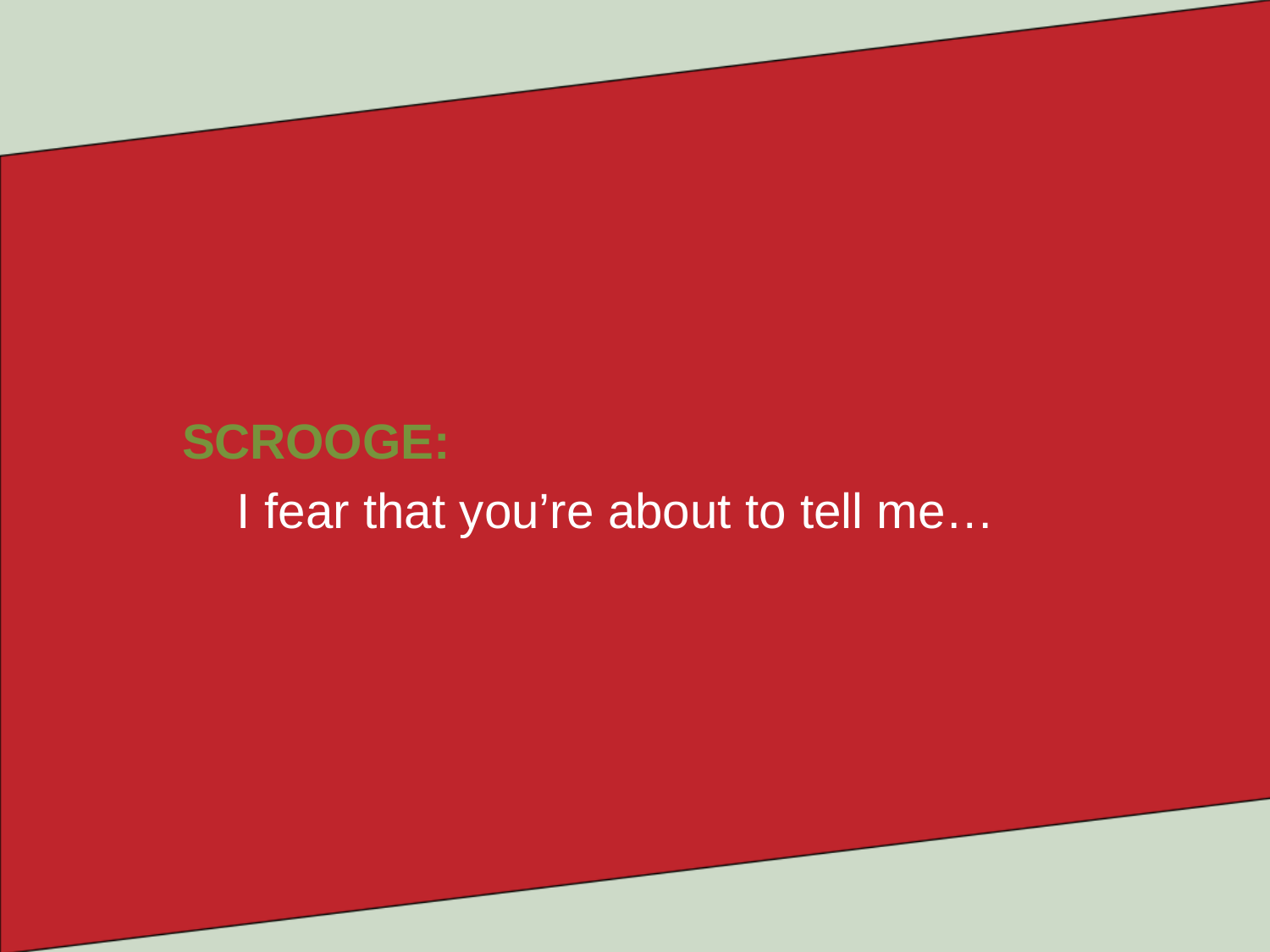

SCROOGE:
    I fear that you’re about to tell me…